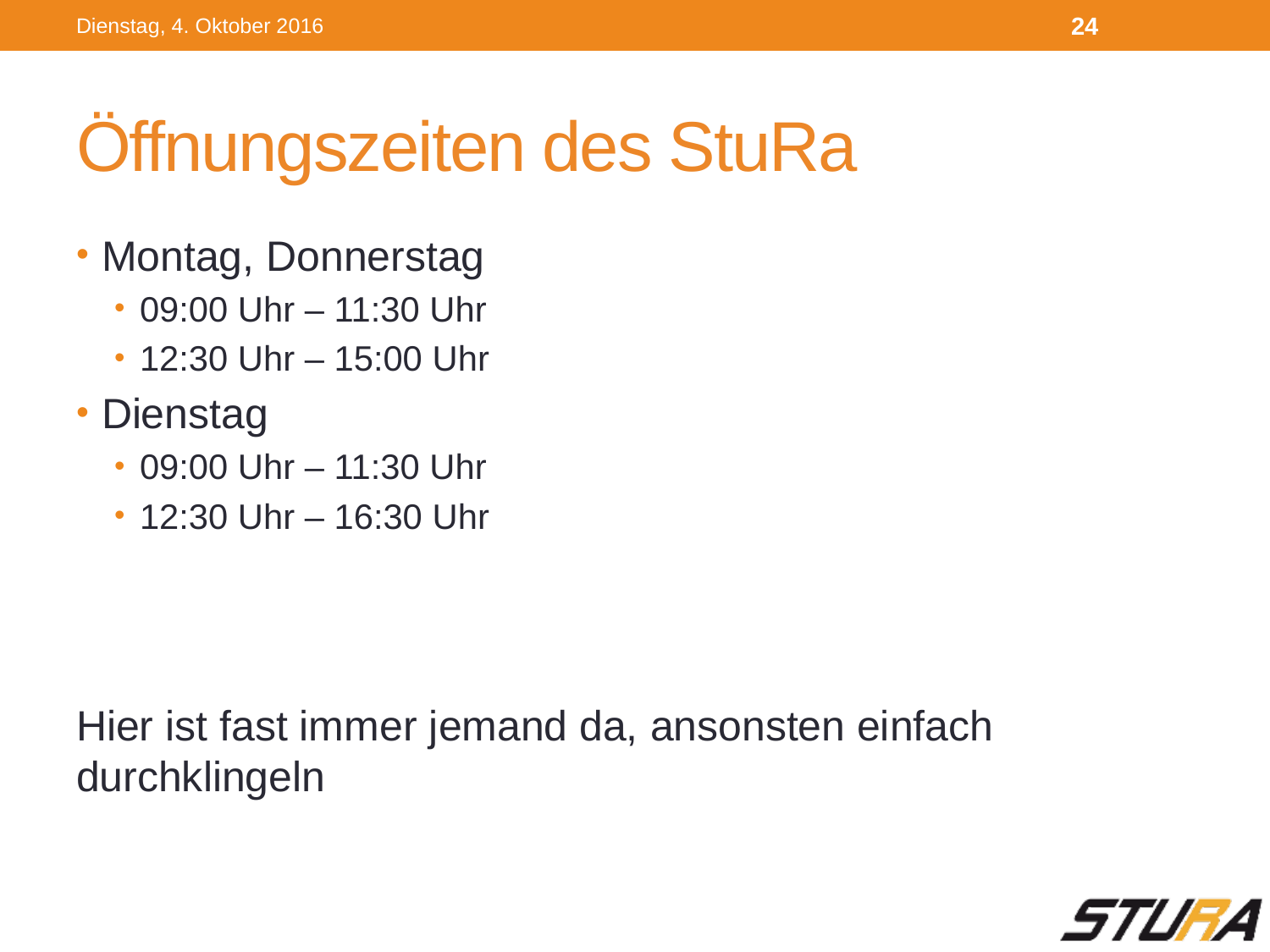

Dienstag, 4. Oktober 2016
24
# Öffnungszeiten des StuRa
Montag, Donnerstag
09:00 Uhr – 11:30 Uhr
12:30 Uhr – 15:00 Uhr
Dienstag
09:00 Uhr – 11:30 Uhr
12:30 Uhr – 16:30 Uhr
Hier ist fast immer jemand da, ansonsten einfach durchklingeln